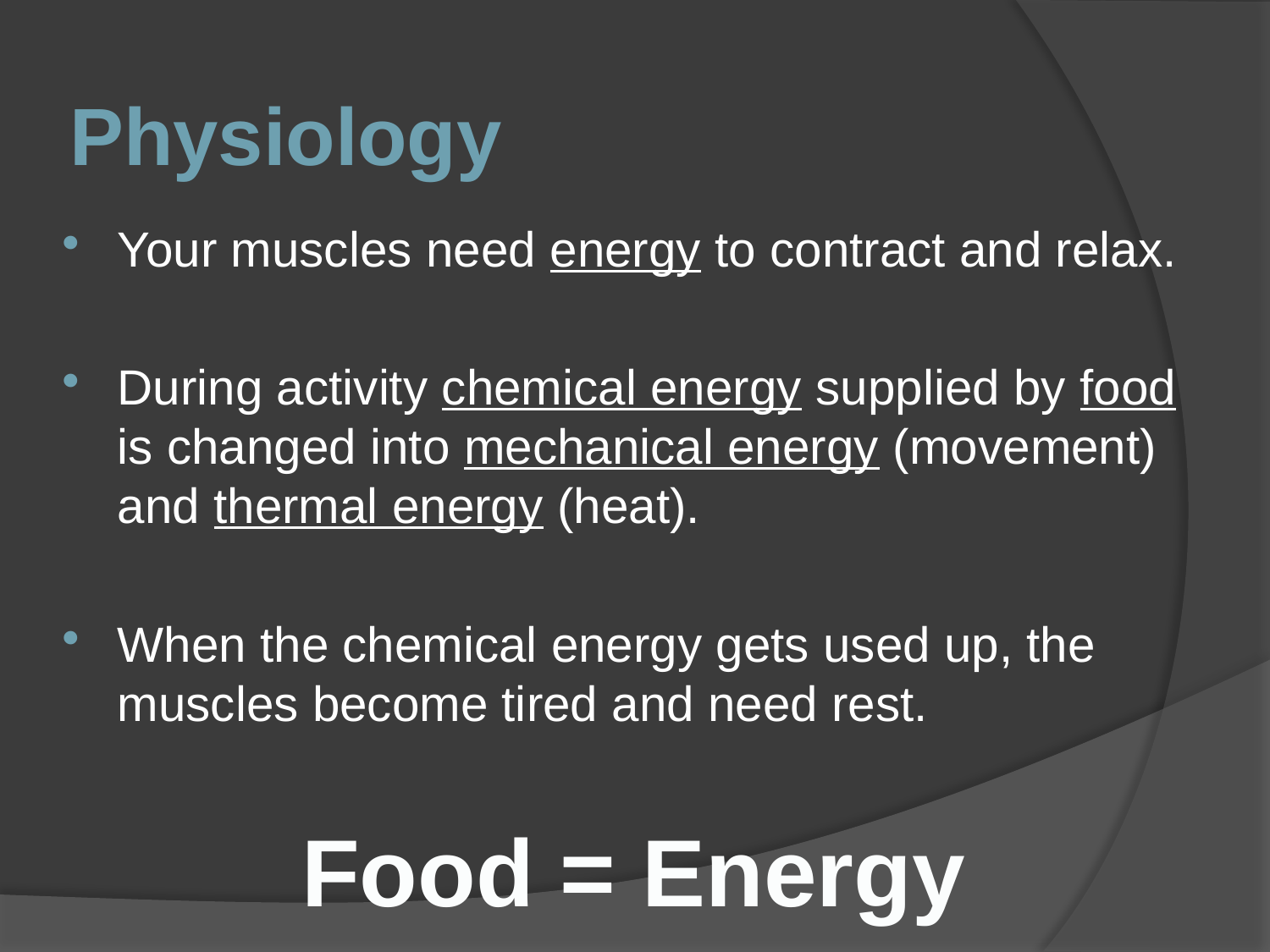

# Physiology
Your muscles need energy to contract and relax.

During activity chemical energy supplied by food is changed into mechanical energy (movement) and thermal energy (heat).

When the chemical energy gets used up, the muscles become tired and need rest.
Food = Energy